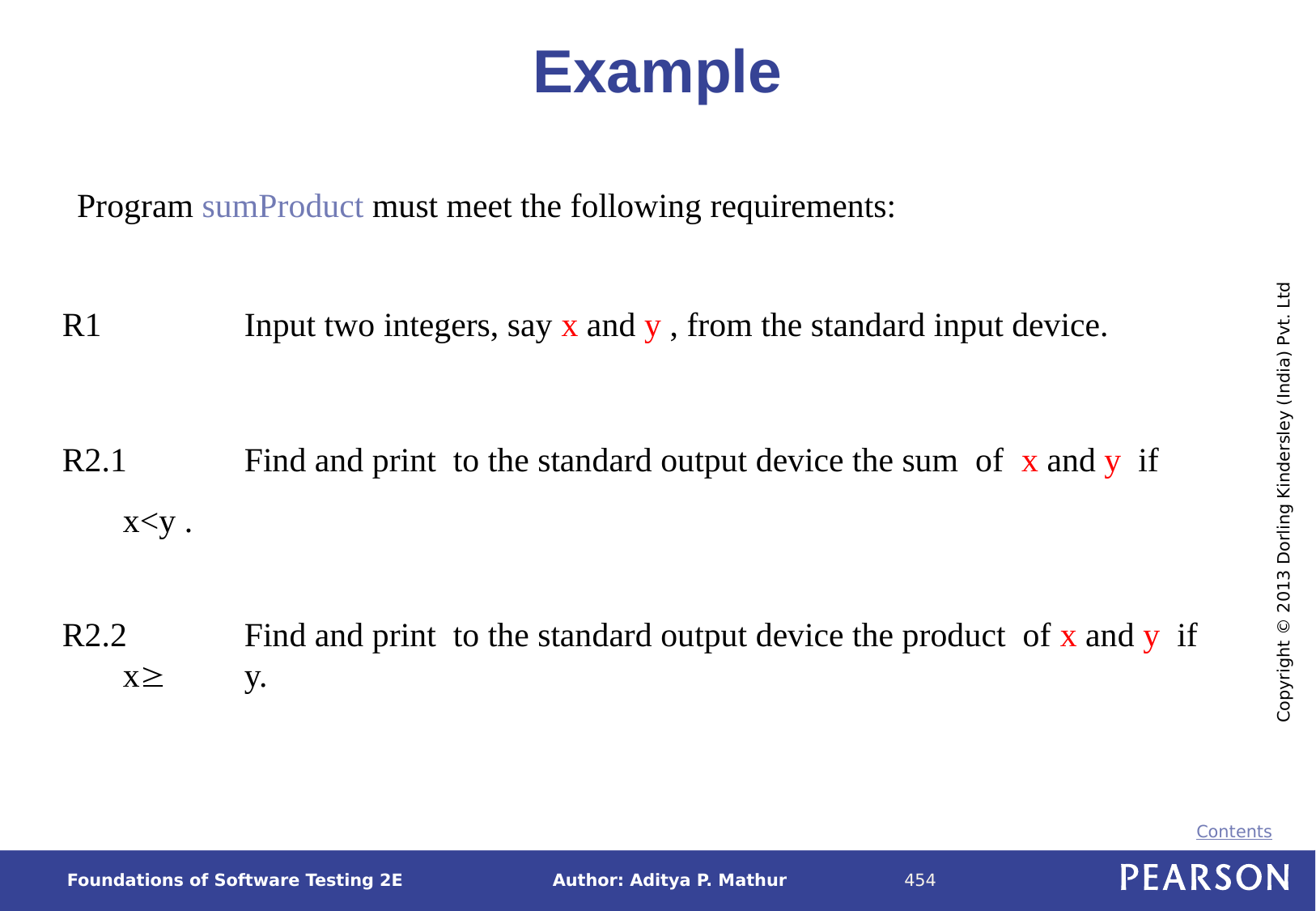

# Example
Program sumProduct must meet the following requirements:
R1 		Input two integers, say x and y , from the standard input device.

R2.1	Find and print  to the standard output device the sum  of  x and y  if  x<y .

R2.2 	Find and print  to the standard output device the product  of x and y  if  x≥ 	y.